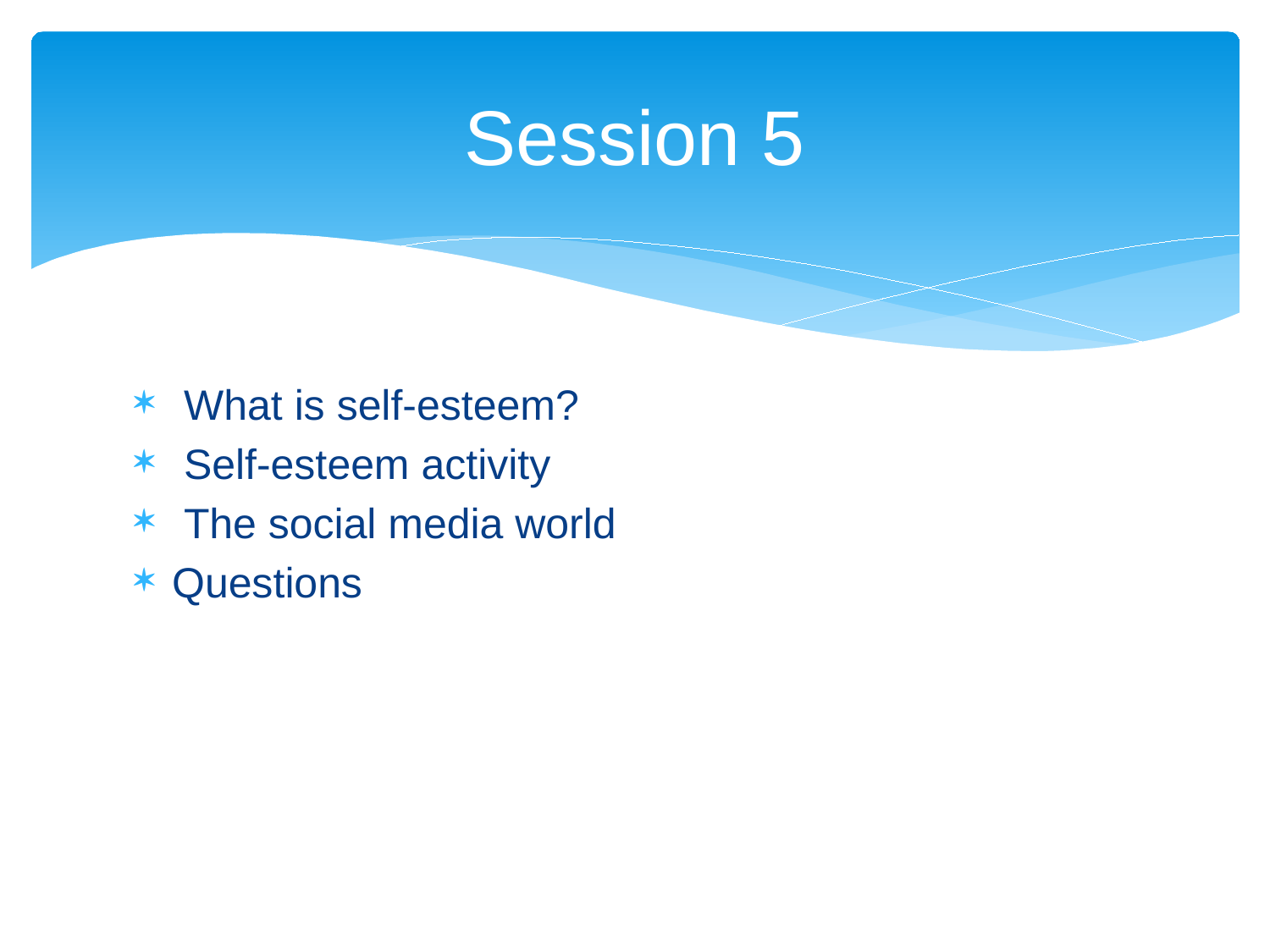

# Session 5
 What is self-esteem?
 Self-esteem activity
 The social media world
Questions